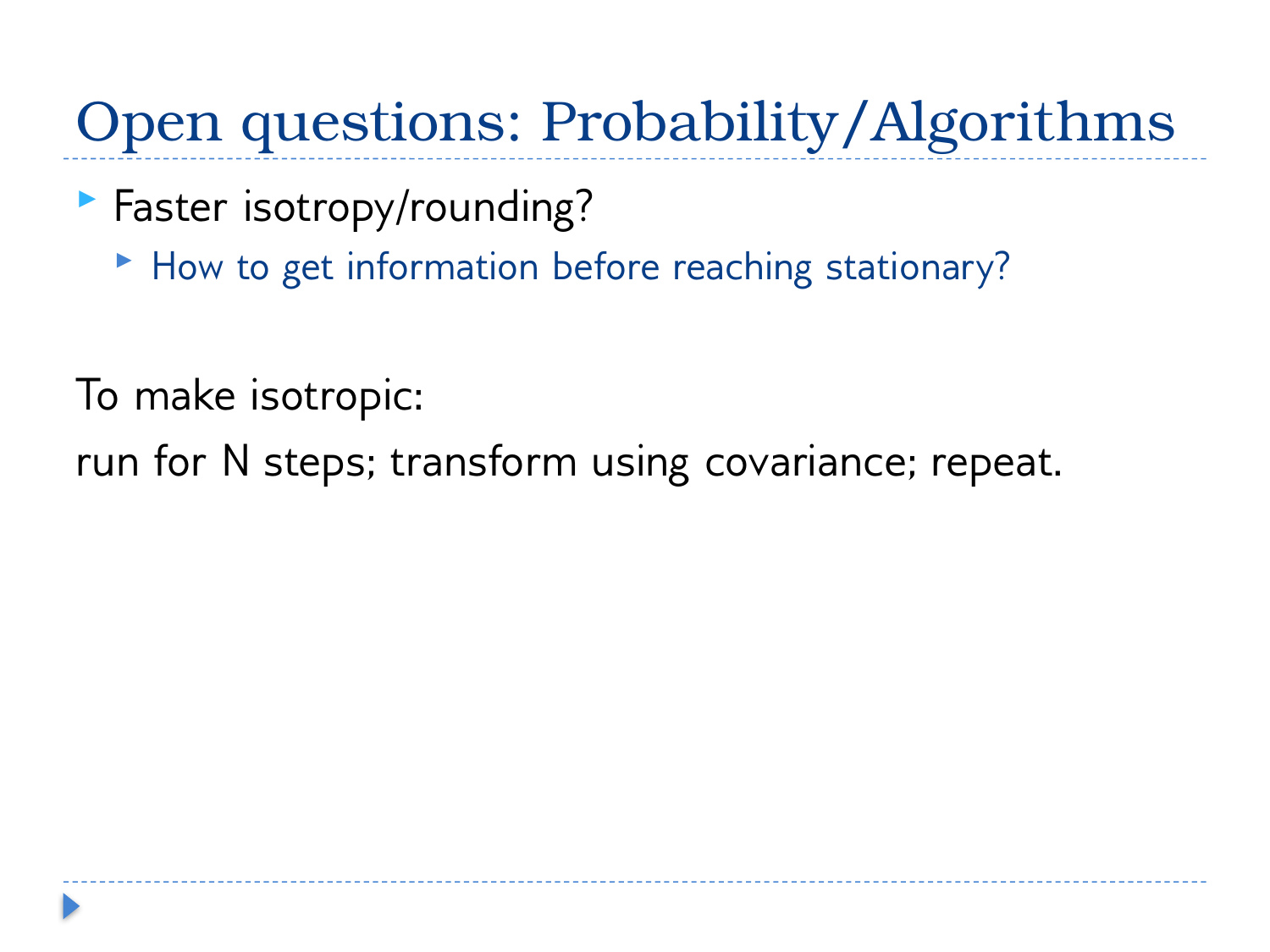

# Open questions: Probability/Algorithms
Faster isotropy/rounding?
How to get information before reaching stationary?

To make isotropic:
run for N steps; transform using covariance; repeat.